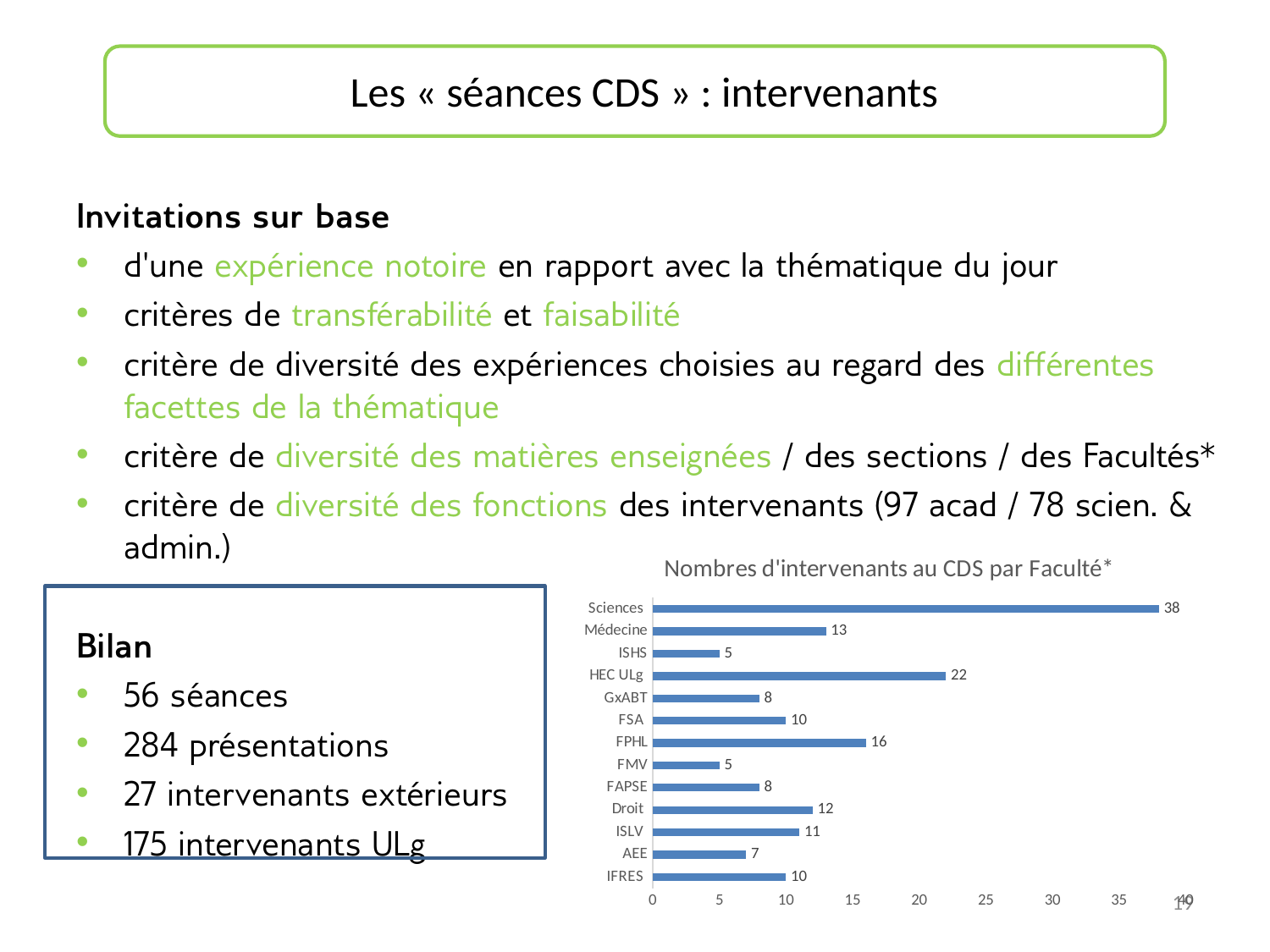

# Les « séances CDS » : intervenants

Invitations sur base
d'une expérience notoire en rapport avec la thématique du jour
critères de transférabilité et faisabilité
critère de diversité des expériences choisies au regard des différentes facettes de la thématique
critère de diversité des matières enseignées / des sections / des Facultés*
critère de diversité des fonctions des intervenants (97 acad / 78 scien. & admin.)

Bilan
56 séances
284 présentations
27 intervenants extérieurs
175 intervenants ULg

### Chart: Nombres d'intervenants au CDS par Faculté*

| Category |  |
|---|---|
| IFRES  | 10.0 |
| AEE | 7.0 |
| ISLV  | 11.0 |
| Droit  | 12.0 |
| FAPSE | 8.0 |
| FMV | 5.0 |
| FPHL | 16.0 |
| FSA  | 10.0 |
| GxABT | 8.0 |
| HEC ULg  | 22.0 |
| ISHS | 5.0 |
| Médecine | 13.0 |
| Sciences  | 38.0 |
19